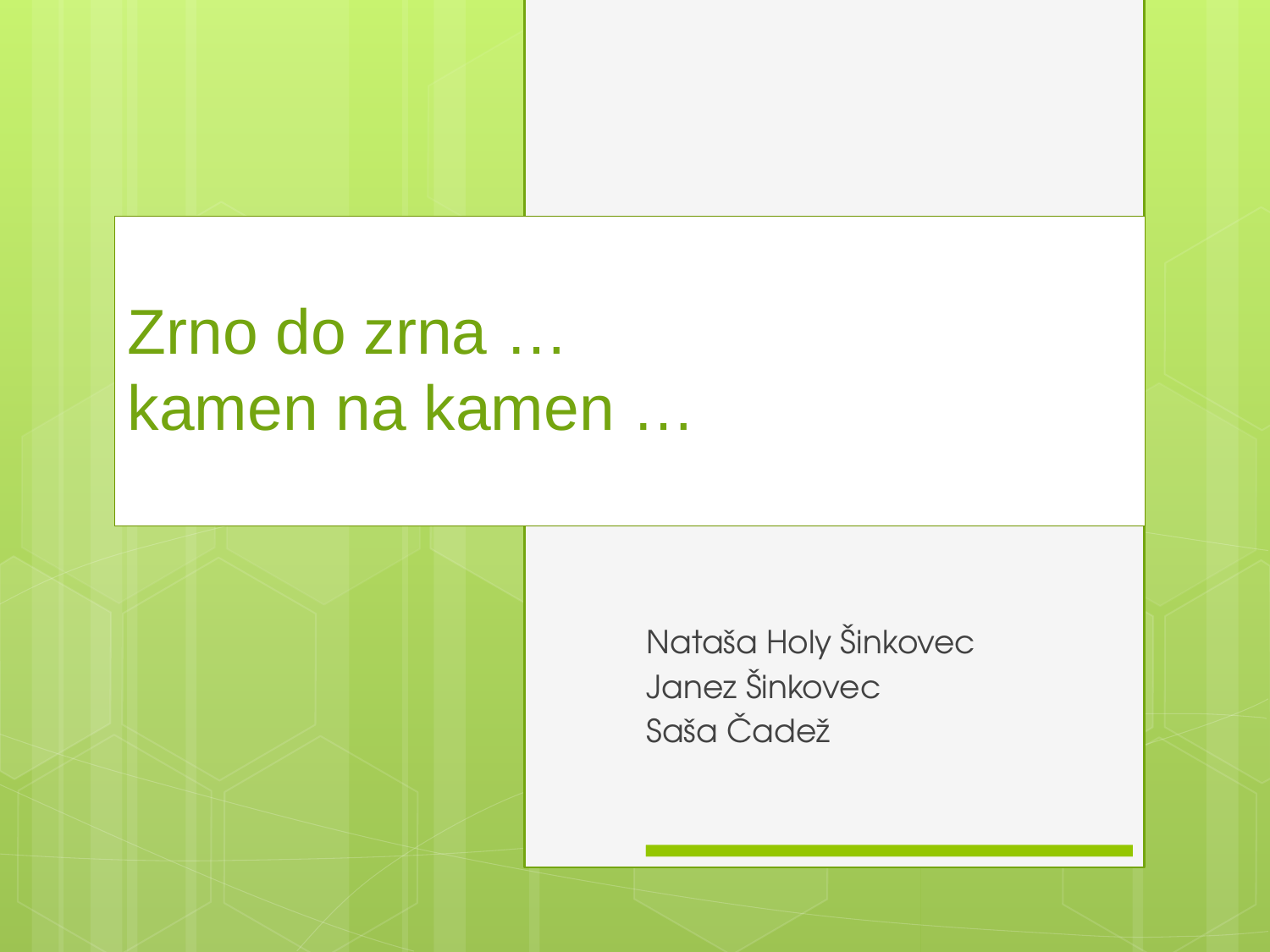

Zrno do zrna …
kamen na kamen …
 Nataša Holy Šinkovec
 Janez Šinkovec
 Saša Čadež